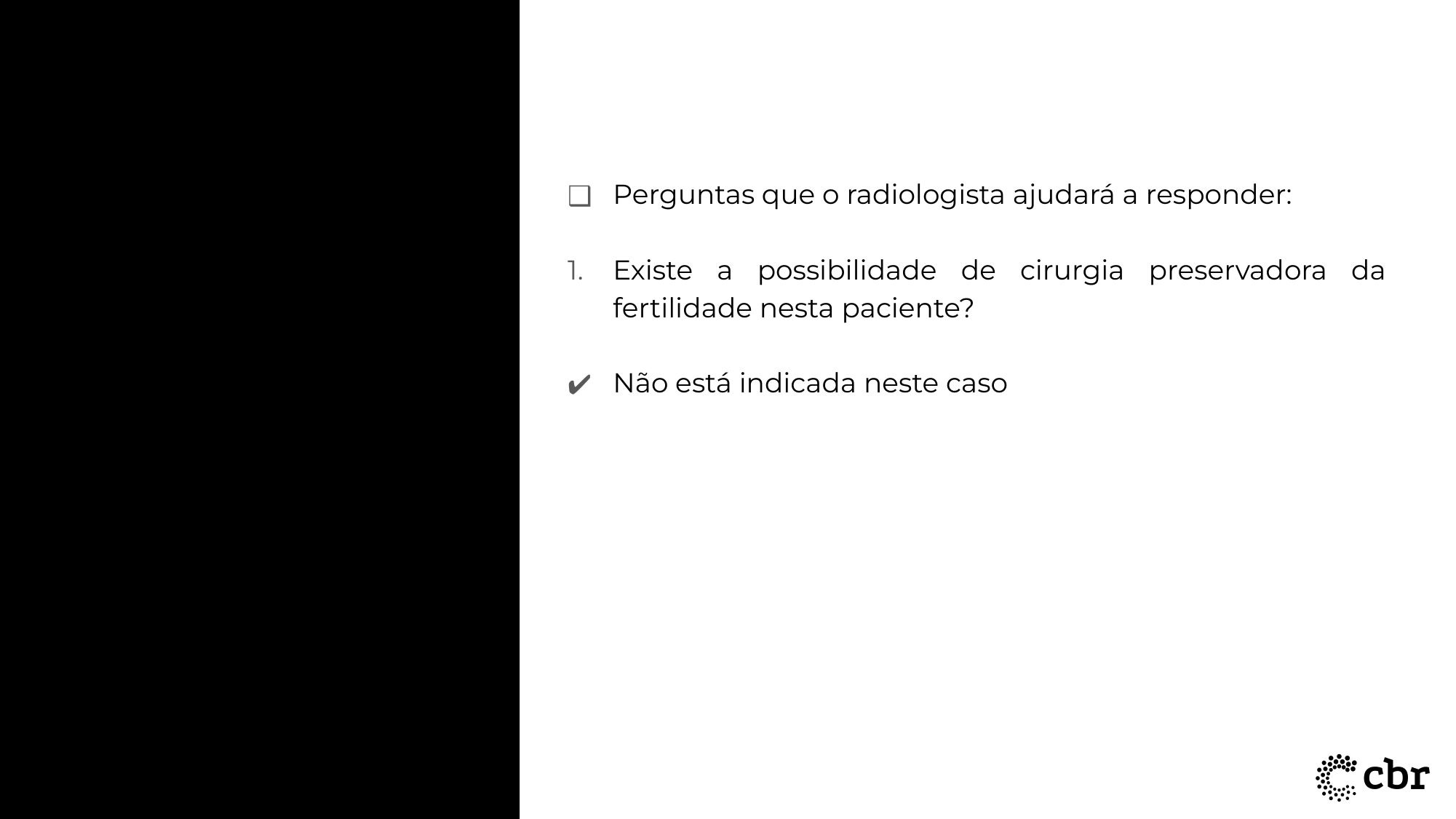

Perguntas que o radiologista ajudará a responder:

Existe a possibilidade de cirurgia preservadora da fertilidade nesta paciente?

Não está indicada neste caso